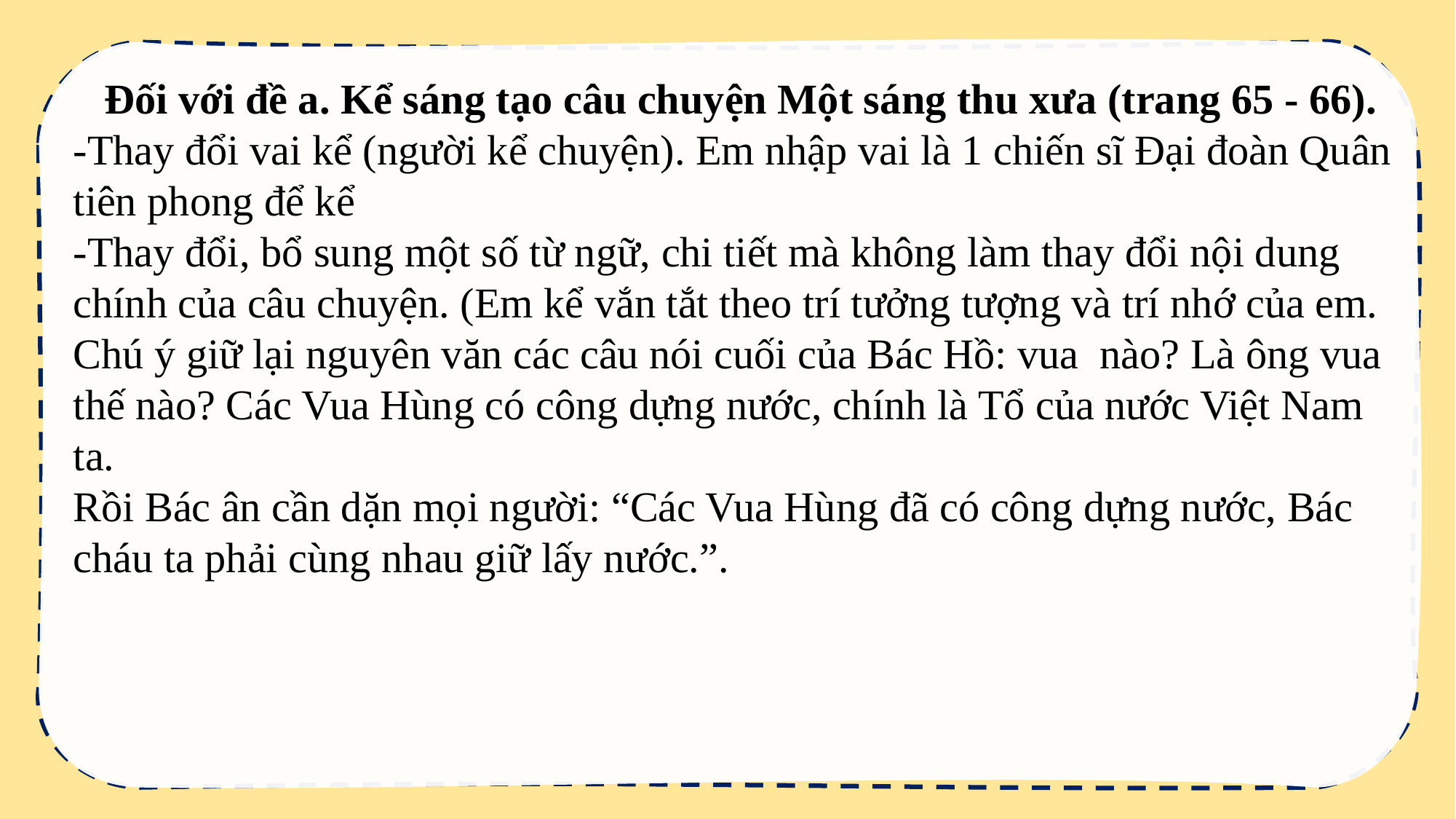

Đối với đề a. Kể sáng tạo câu chuyện Một sáng thu xưa (trang 65 - 66).
-Thay đổi vai kể (người kể chuyện). Em nhập vai là 1 chiến sĩ Đại đoàn Quân tiên phong để kể
-Thay đổi, bổ sung một số từ ngữ, chi tiết mà không làm thay đổi nội dung chính của câu chuyện. (Em kể vắn tắt theo trí tưởng tượng và trí nhớ của em. Chú ý giữ lại nguyên văn các câu nói cuối của Bác Hồ: vua  nào? Là ông vua thế nào? Các Vua Hùng có công dựng nước, chính là Tổ của nước Việt Nam ta.
Rồi Bác ân cần dặn mọi người: “Các Vua Hùng đã có công dựng nước, Bác cháu ta phải cùng nhau giữ lấy nước.”.